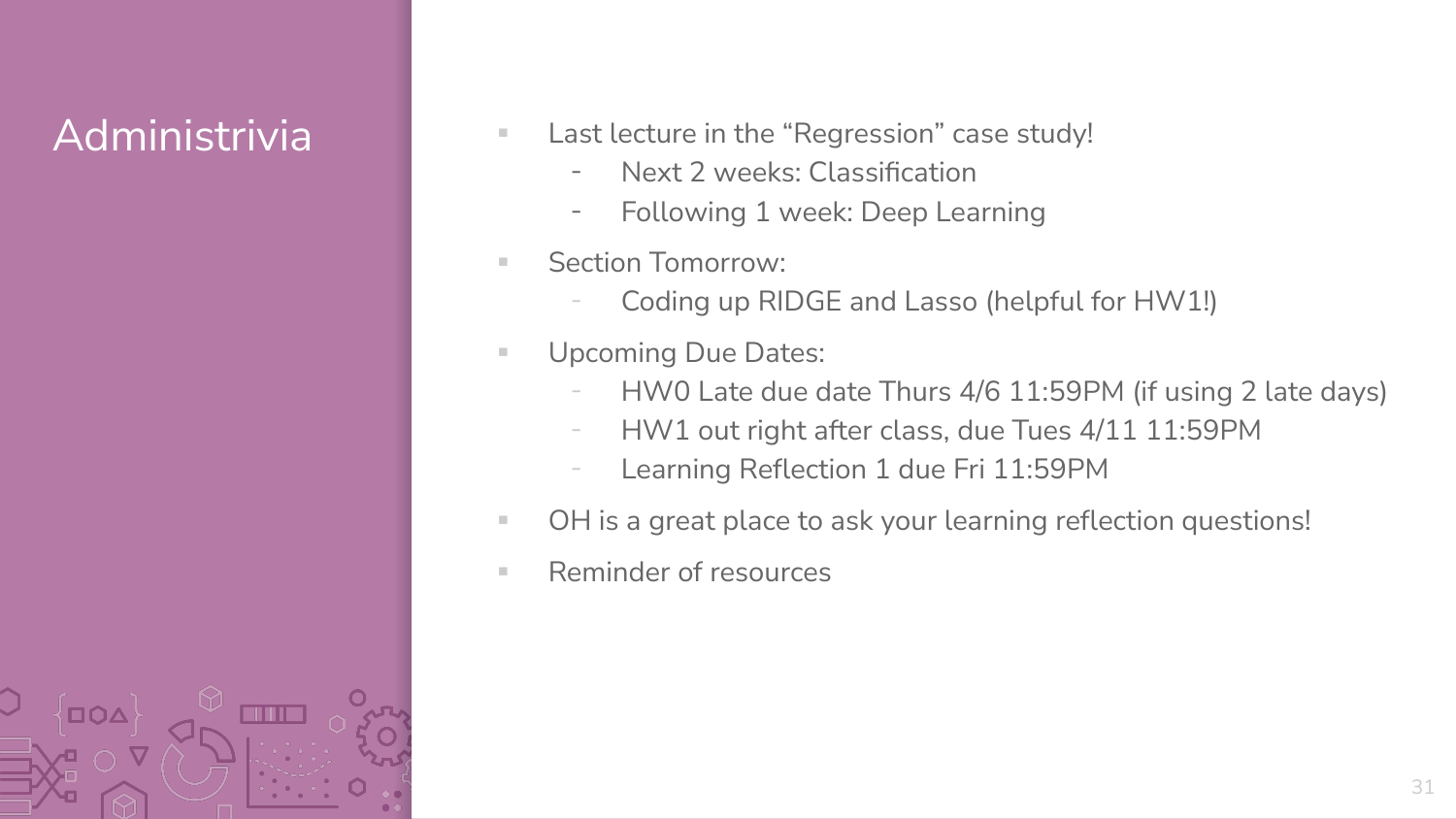

# Administrivia
Last lecture in the “Regression” case study!
Next 2 weeks: Classification
Following 1 week: Deep Learning
Section Tomorrow:
Coding up RIDGE and Lasso (helpful for HW1!)
Upcoming Due Dates:
HW0 Late due date Thurs 4/6 11:59PM (if using 2 late days)
HW1 out right after class, due Tues 4/11 11:59PM
Learning Reflection 1 due Fri 11:59PM
OH is a great place to ask your learning reflection questions!
Reminder of resources
31